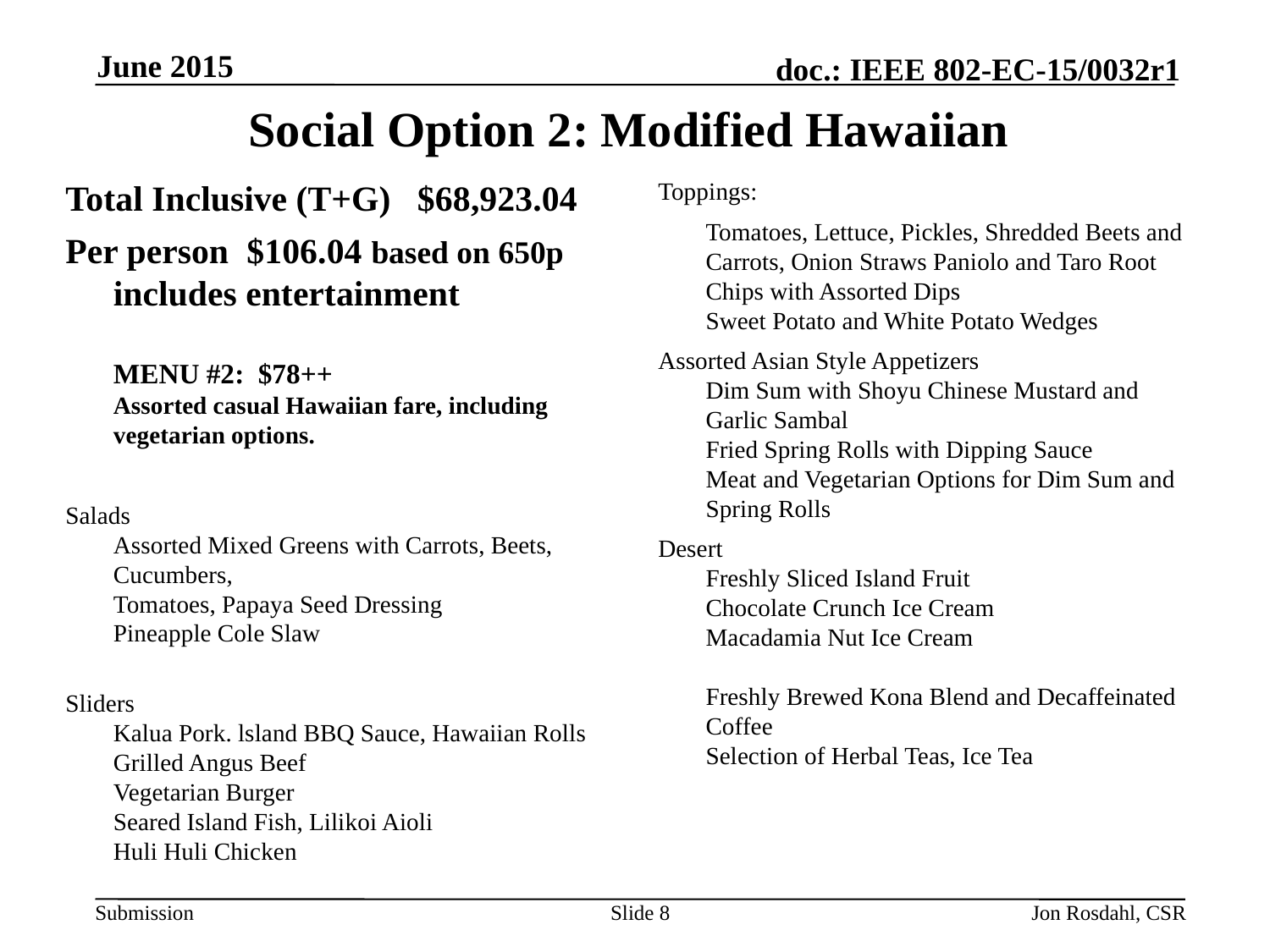

June 2015
# Social Option 2: Modified Hawaiian
Total Inclusive (T+G)   $68,923.04
Per person  $106.04 based on 650p
includes entertainment
MENU #2:  $78++
Assorted casual Hawaiian fare, including vegetarian options.

Salads
Assorted Mixed Greens with Carrots, Beets, Cucumbers,
Tomatoes, Papaya Seed Dressing
Pineapple Cole Slaw
Sliders 
Kalua Pork. lsland BBQ Sauce, Hawaiian Rolls
Grilled Angus Beef
Vegetarian Burger
Seared Island Fish, Lilikoi Aioli
Huli Huli Chicken
Toppings:
	Tomatoes, Lettuce, Pickles, Shredded Beets and
Carrots, Onion Straws Paniolo and Taro Root Chips with Assorted Dips
Sweet Potato and White Potato Wedges
Assorted Asian Style Appetizers
Dim Sum with Shoyu Chinese Mustard and Garlic Sambal
Fried Spring Rolls with Dipping Sauce
Meat and Vegetarian Options for Dim Sum and Spring Rolls
Desert
Freshly Sliced Island Fruit
Chocolate Crunch Ice Cream
Macadamia Nut Ice Cream
Freshly Brewed Kona Blend and Decaffeinated Coffee
Selection of Herbal Teas, Ice Tea

Slide 8
Jon Rosdahl, CSR